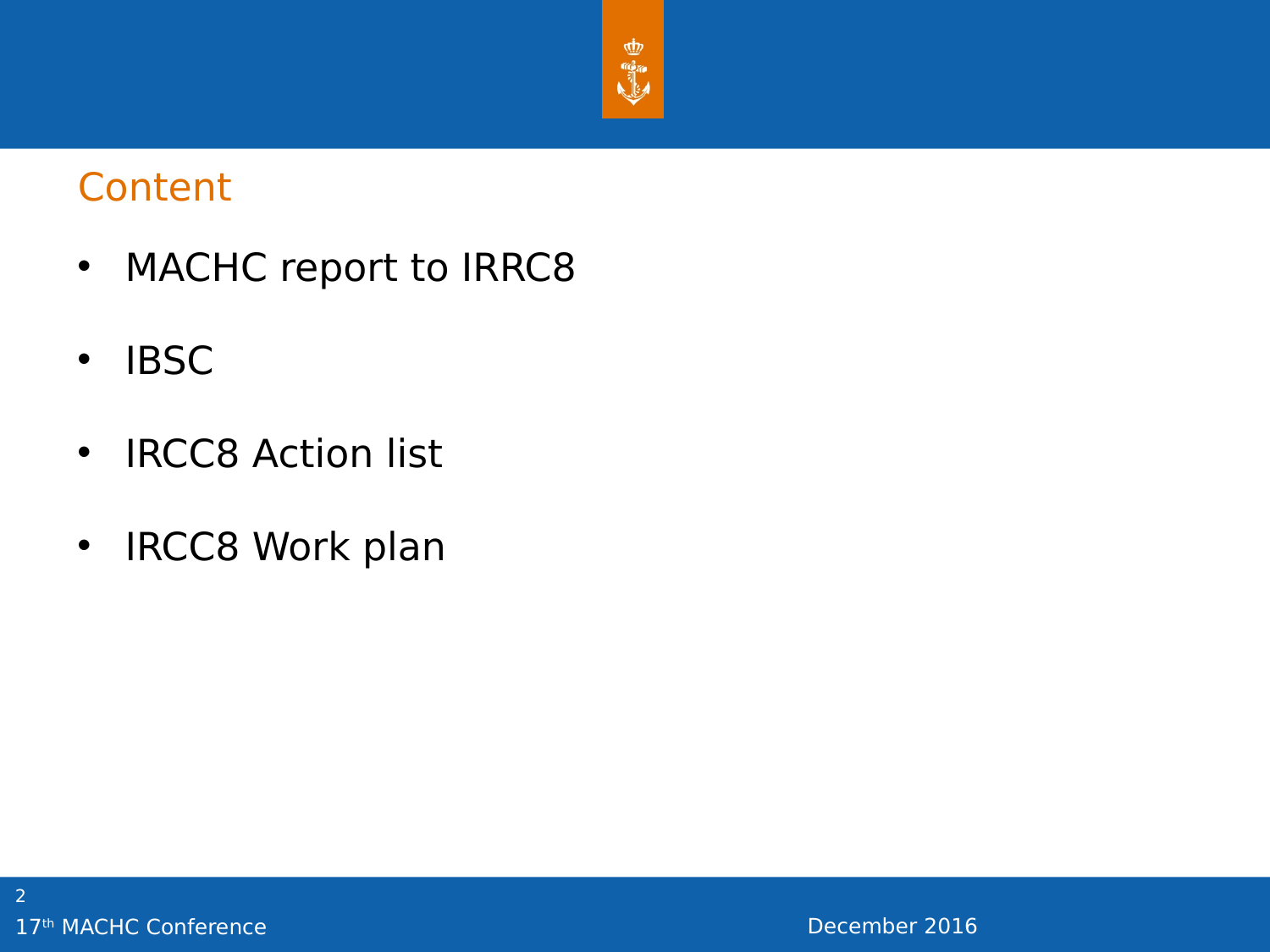

Content
MACHC report to IRRC8

IBSC

IRCC8 Action list

IRCC8 Work plan